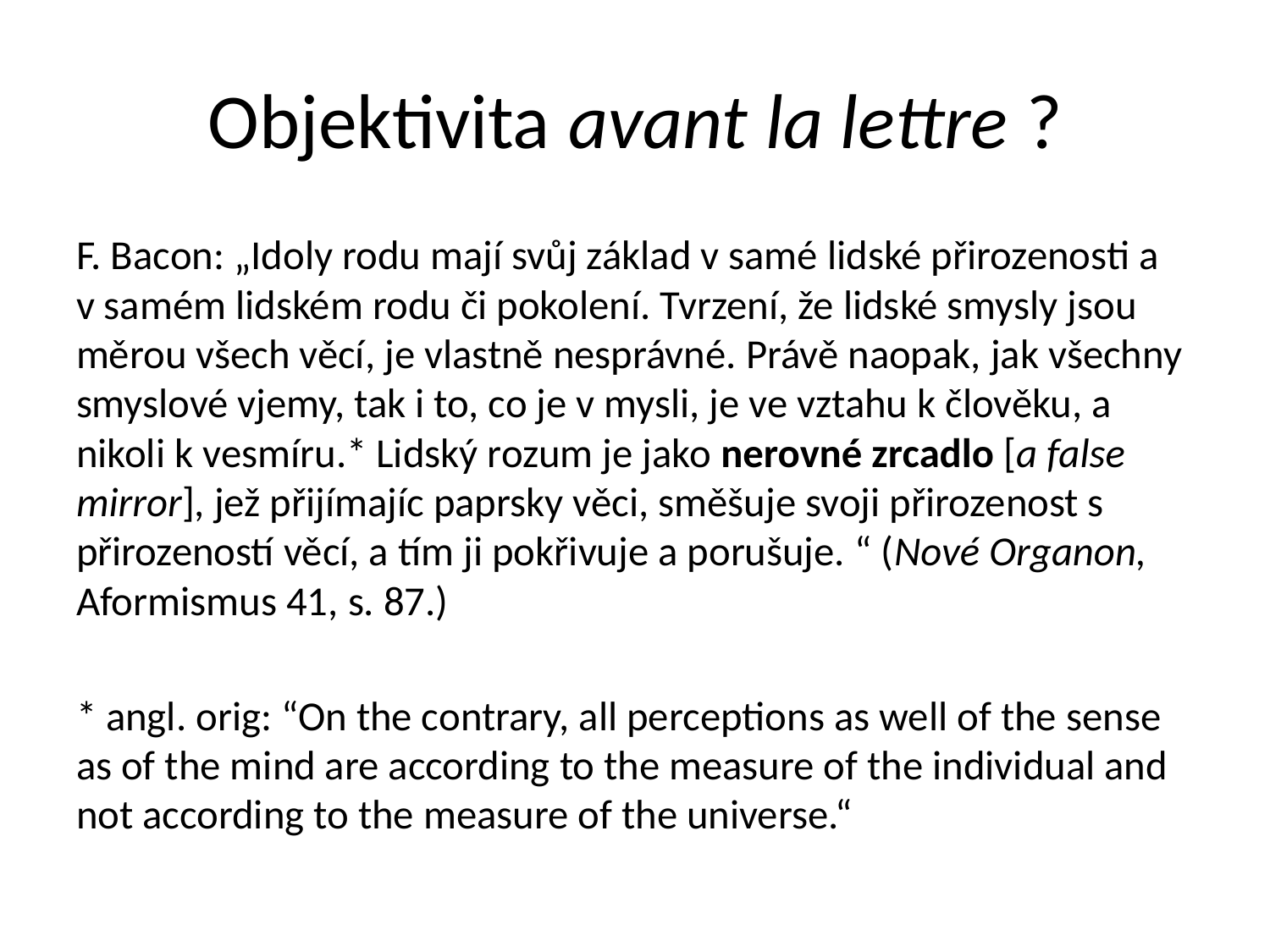

# Objektivita avant la lettre ?
F. Bacon: „Idoly rodu mají svůj základ v samé lidské přirozenosti a  v samém lidském rodu či pokolení. Tvrzení, že lidské smysly jsou měrou všech věcí, je vlastně nesprávné. Právě naopak, jak všechny smyslové vjemy, tak i to, co je v mysli, je ve vztahu k člověku, a nikoli k vesmíru.* Lidský rozum je jako nerovné zrcadlo [a false mirror], jež přijímajíc paprsky věci, směšuje svoji přirozenost s přirozeností věcí, a tím ji pokřivuje a porušuje. “ (Nové Organon, Aformismus 41, s. 87.)

* angl. orig: “On the contrary, all perceptions as well of the sense as of the mind are according to the measure of the individual and not according to the measure of the universe.“